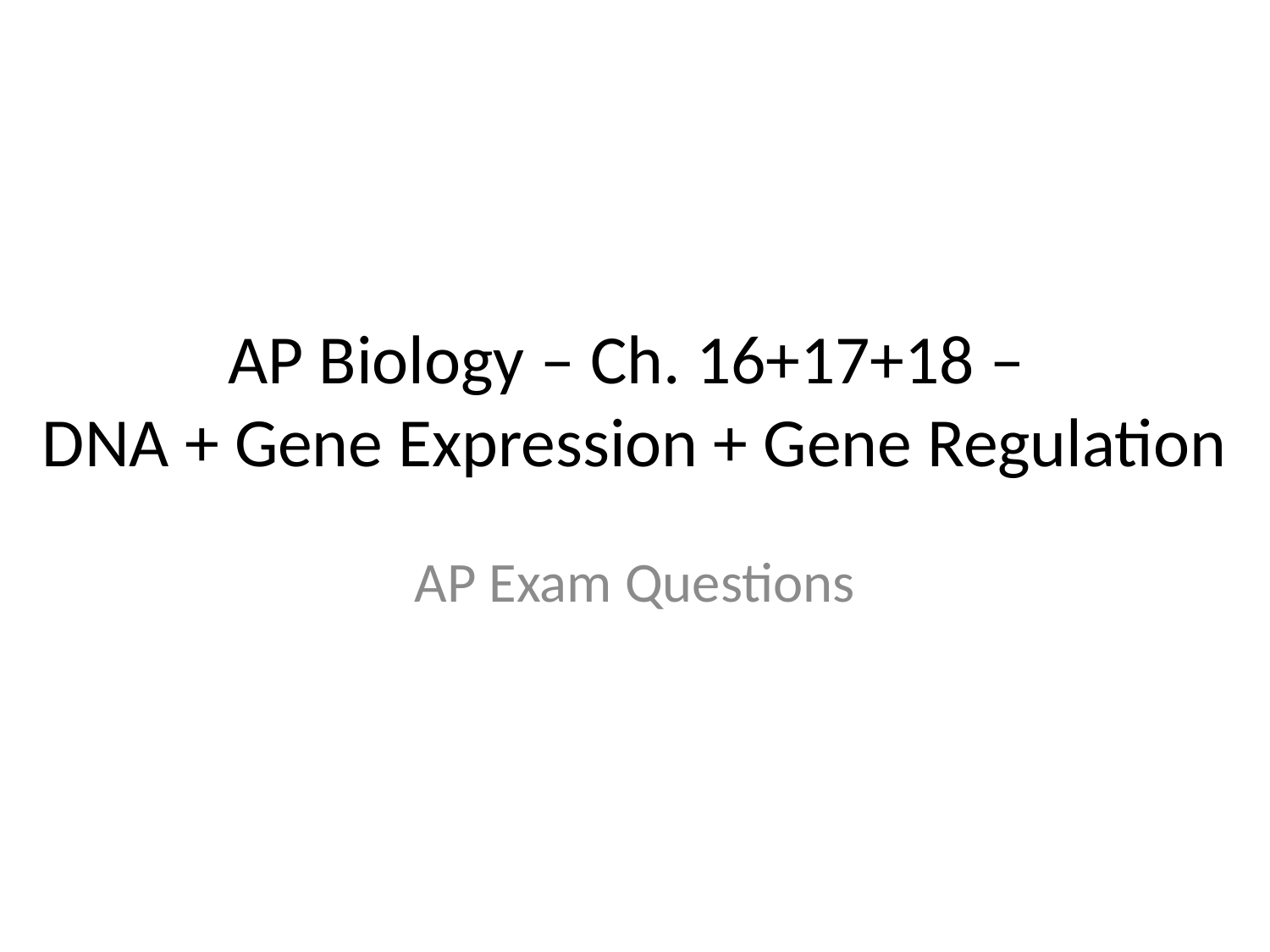

# AP Biology – Ch. 16+17+18 – DNA + Gene Expression + Gene Regulation
AP Exam Questions